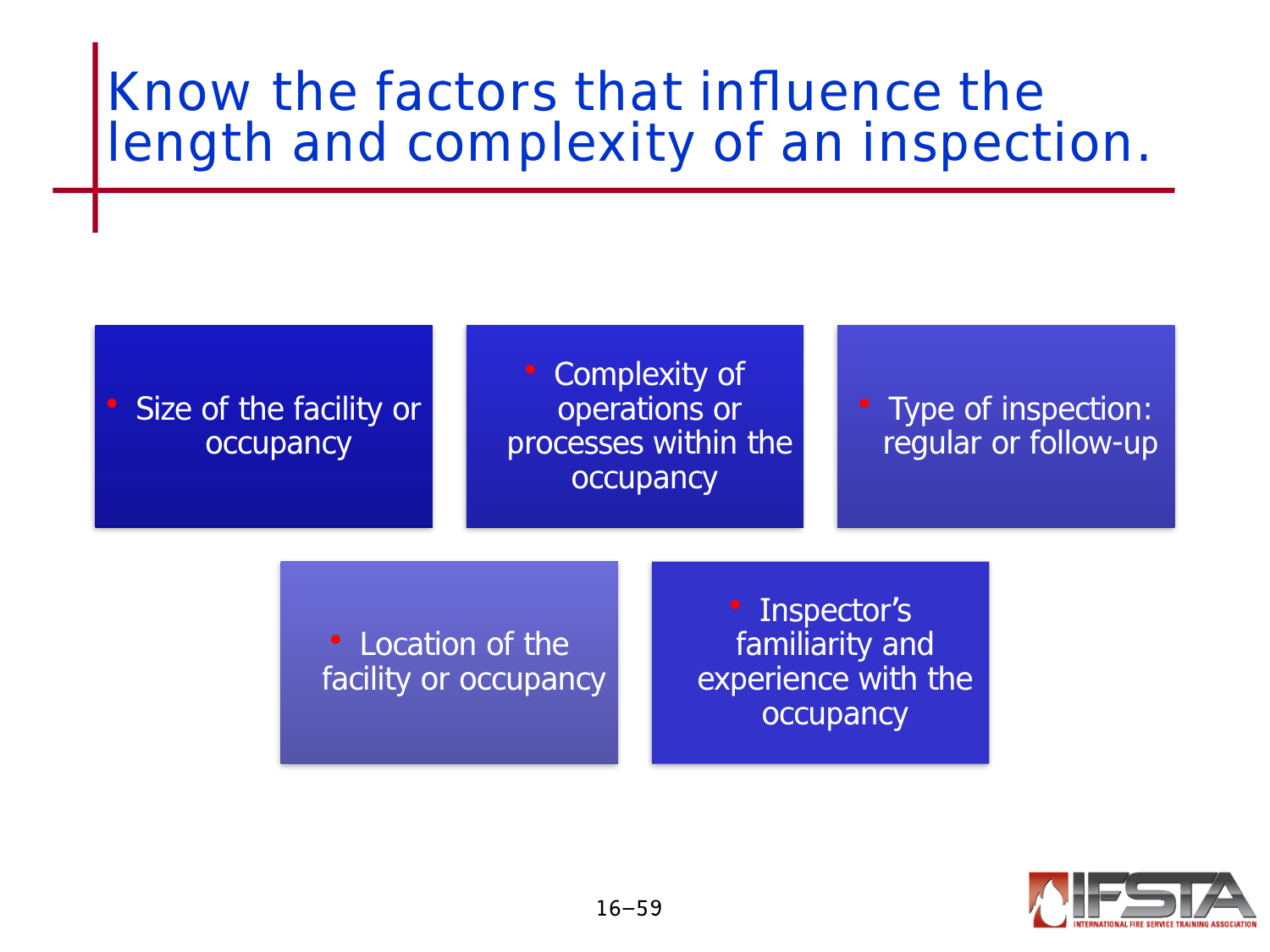

# Know the factors that influence the length and complexity of an inspection.
Size of the facility or occupancy
Complexity of operations or processes within the occupancy
Type of inspection: regular or follow-up
Location of the facility or occupancy
Inspector’s familiarity and experience with the occupancy
16–59